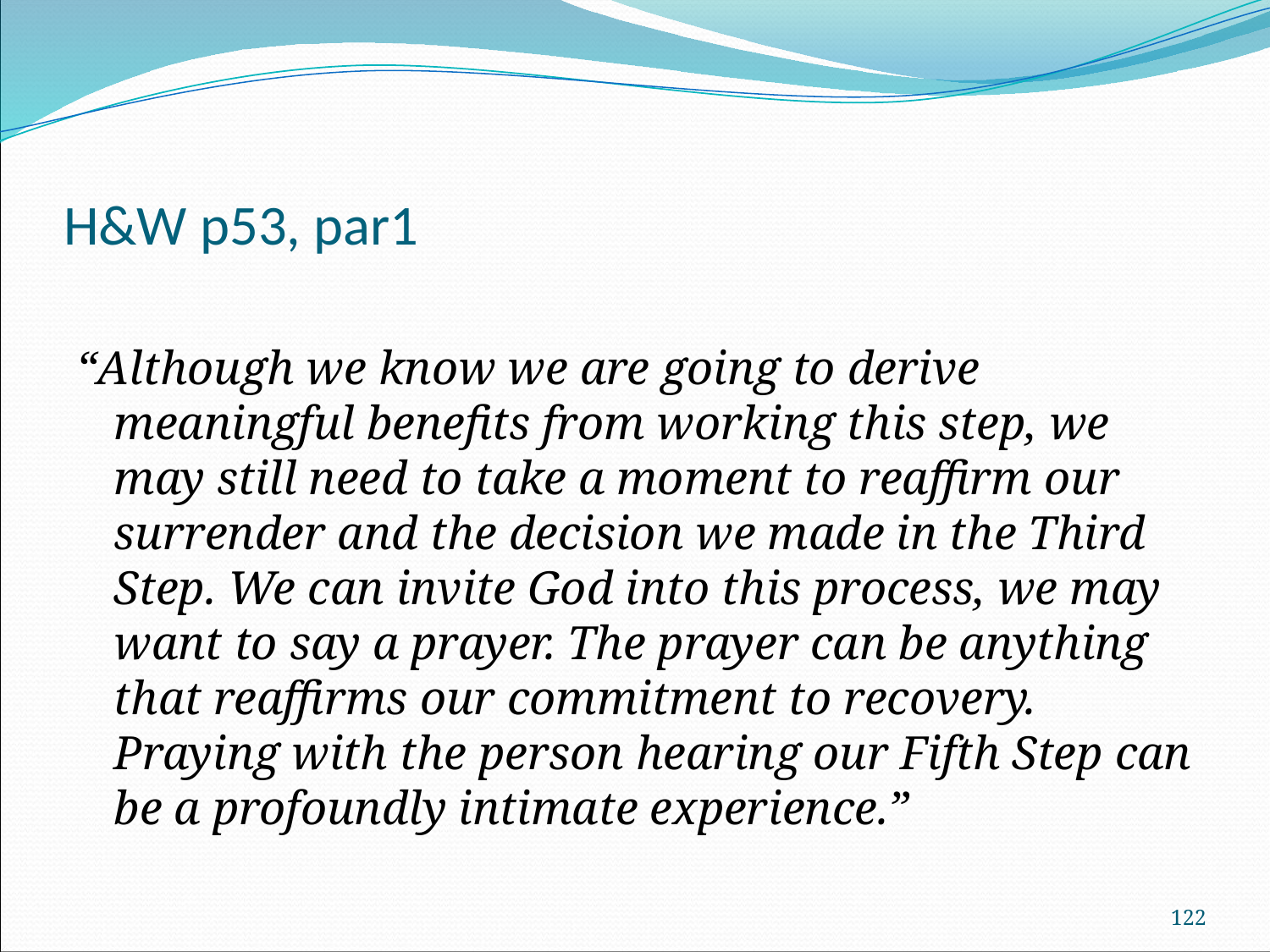

# H&W p53, par1

“Although we know we are going to derive meaningful benefits from working this step, we may still need to take a moment to reaffirm our surrender and the decision we made in the Third Step. We can invite God into this process, we may want to say a prayer. The prayer can be anything that reaffirms our commitment to recovery. Praying with the person hearing our Fifth Step can be a profoundly intimate experience.”
122